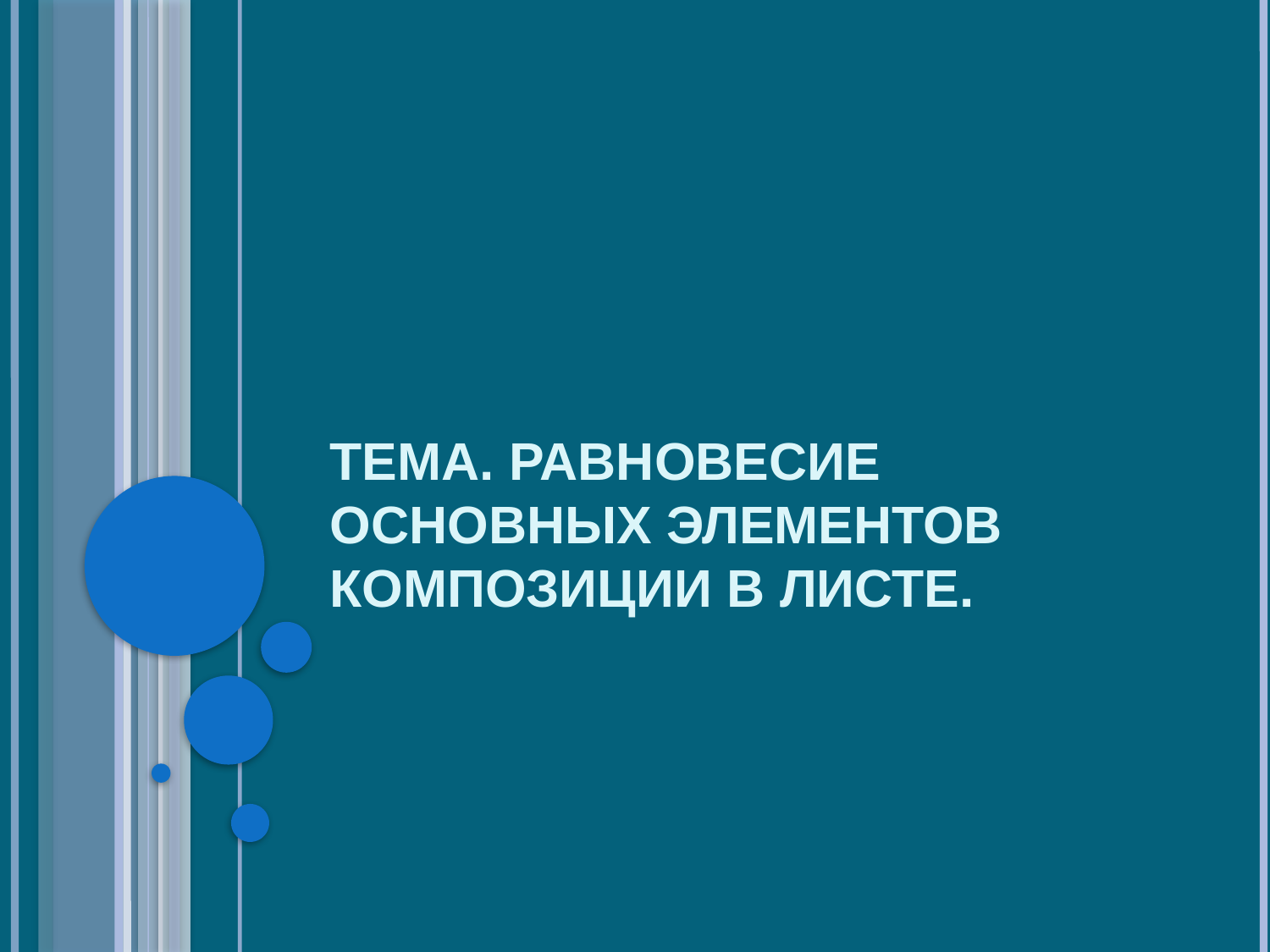

# Тема. Равновесие основных элементов композиции в листе.